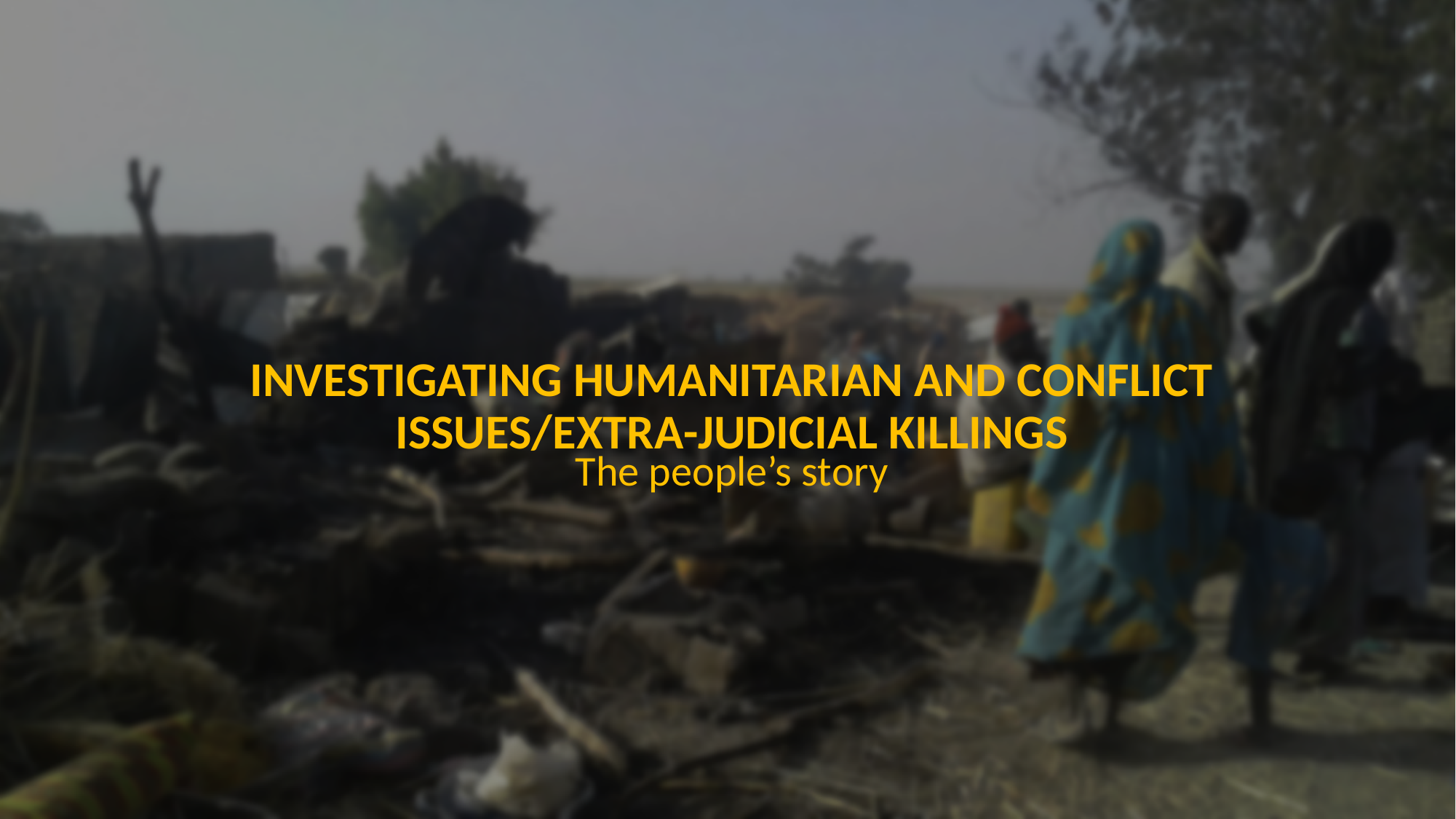

# INVESTIGATING HUMANITARIAN AND CONFLICT ISSUES/EXTRA-JUDICIAL KILLINGS
The people’s story